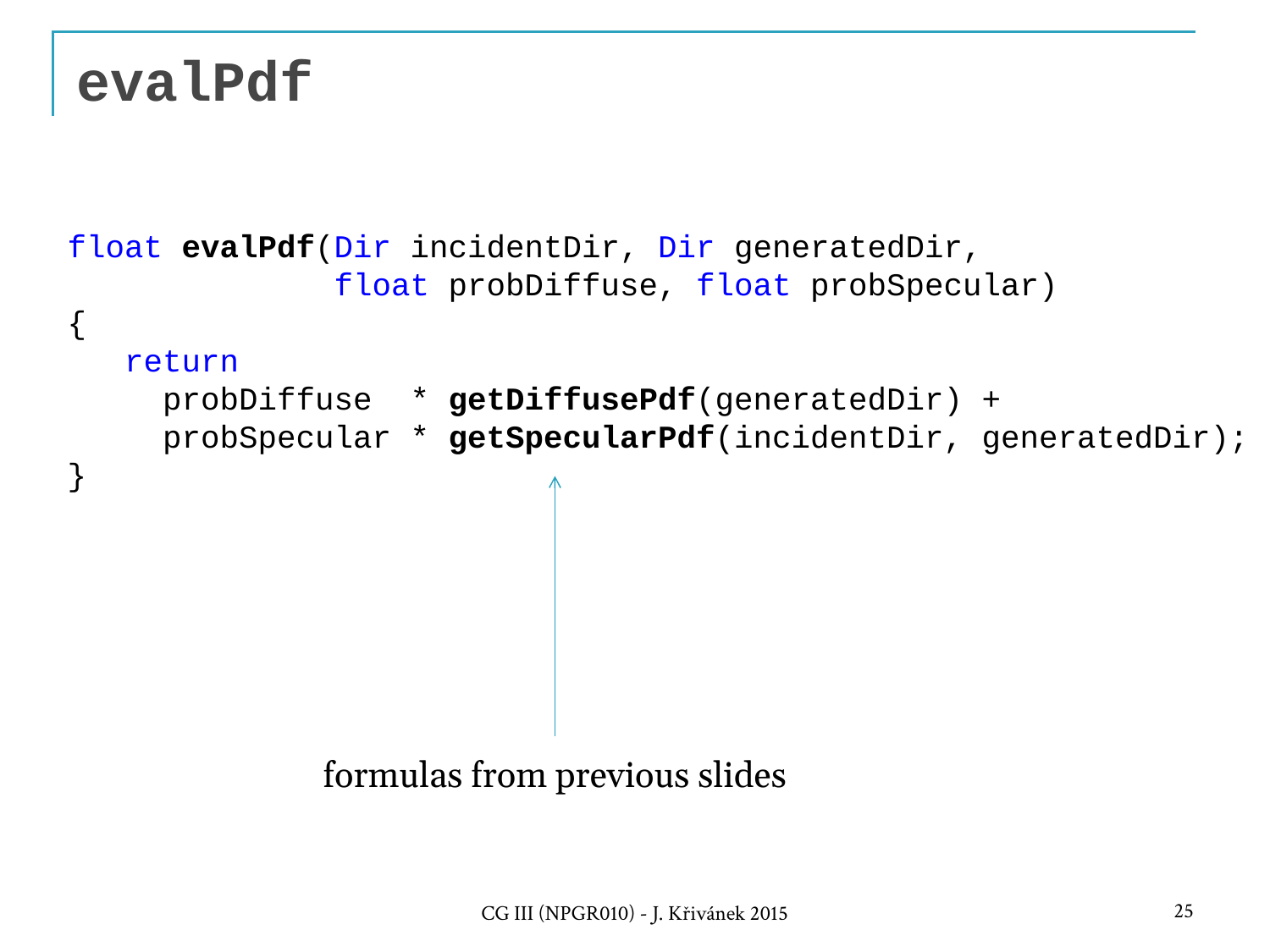

# evalPdf
float evalPdf(Dir incidentDir, Dir generatedDir,
              float probDiffuse, float probSpecular)
{
   return
     probDiffuse  * getDiffusePdf(generatedDir) +
     probSpecular * getSpecularPdf(incidentDir, generatedDir);
}

formulas from previous slides
25
CG III (NPGR010) - J. Křivánek 2015